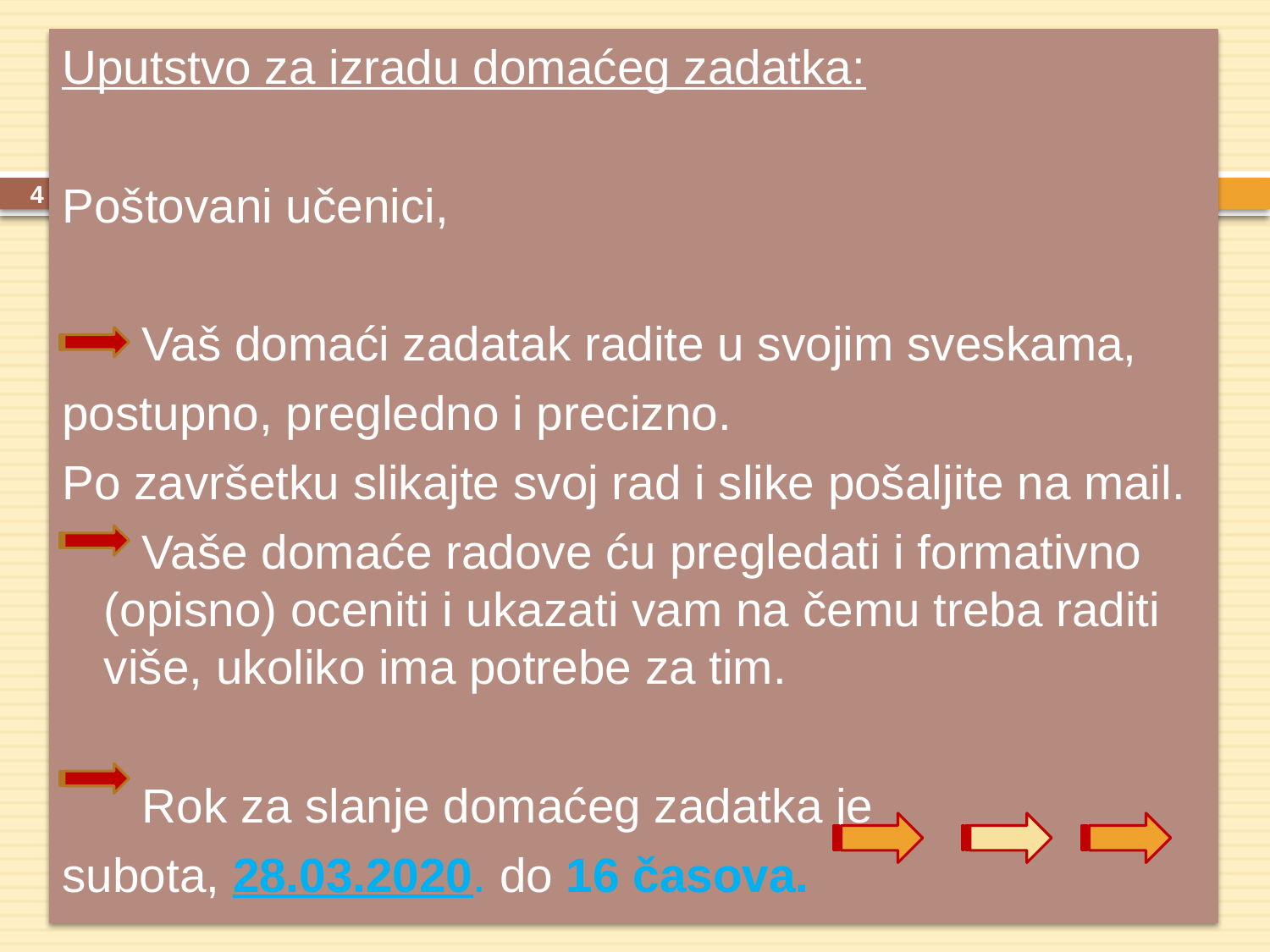

Uputstvo za izradu domaćeg zadatka:

Poštovani učenici,

      Vaš domaći zadatak radite u svojim sveskama,
postupno, pregledno i precizno.
Po završetku slikajte svoj rad i slike pošaljite na mail.
      Vaše domaće radove ću pregledati i formativno (opisno) oceniti i ukazati vam na čemu treba raditi više, ukoliko ima potrebe za tim.

      Rok za slanje domaćeg zadatka je
subota, 28.03.2020. do 16 časova.

4